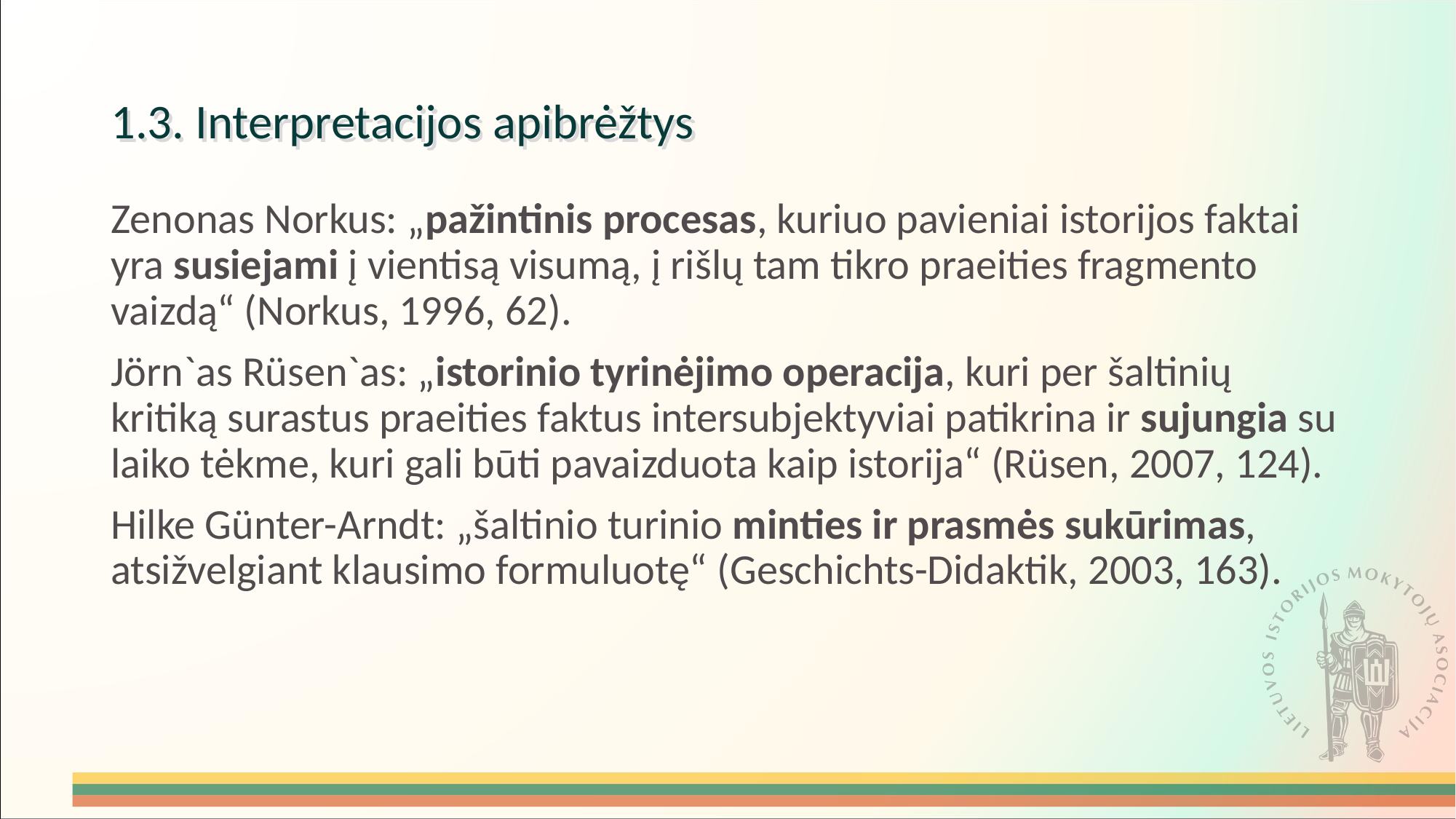

1.3. Interpretacijos apibrėžtys
Zenonas Norkus: „pažintinis procesas, kuriuo pavieniai istorijos faktai yra susiejami į vientisą visumą, į rišlų tam tikro praeities fragmento vaizdą“ (Norkus, 1996, 62).
Jörn`as Rüsen`as: „istorinio tyrinėjimo operacija, kuri per šaltinių kritiką surastus praeities faktus intersubjektyviai patikrina ir sujungia su laiko tėkme, kuri gali būti pavaizduota kaip istorija“ (Rüsen, 2007, 124).
Hilke Günter-Arndt: „šaltinio turinio minties ir prasmės sukūrimas, atsižvelgiant klausimo formuluotę“ (Geschichts-Didaktik, 2003, 163).